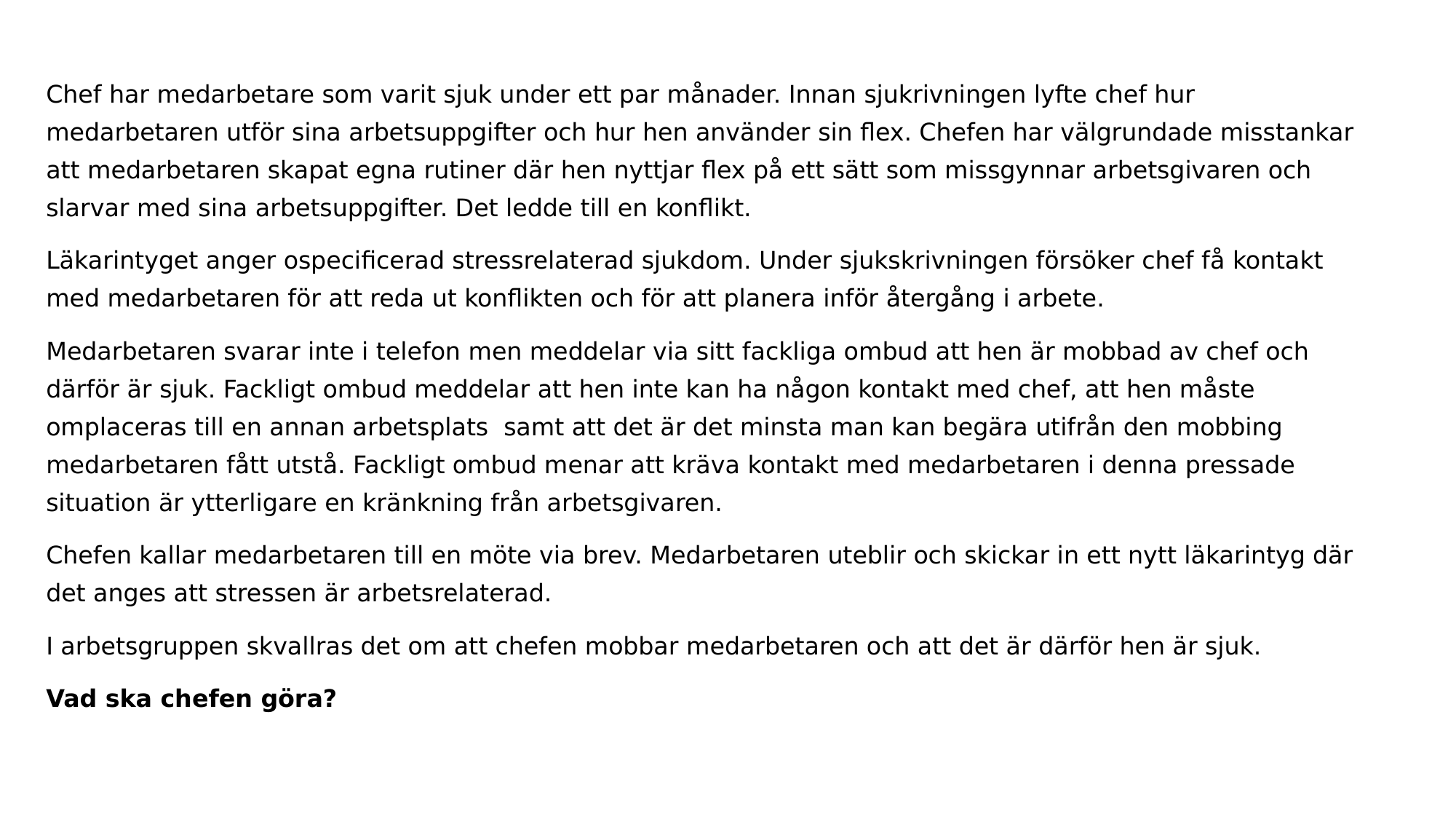

Chef har medarbetare som varit sjuk under ett par månader. Innan sjukrivningen lyfte chef hur medarbetaren utför sina arbetsuppgifter och hur hen använder sin flex. Chefen har välgrundade misstankar att medarbetaren skapat egna rutiner där hen nyttjar flex på ett sätt som missgynnar arbetsgivaren och slarvar med sina arbetsuppgifter. Det ledde till en konflikt.
Läkarintyget anger ospecificerad stressrelaterad sjukdom. Under sjukskrivningen försöker chef få kontakt med medarbetaren för att reda ut konflikten och för att planera inför återgång i arbete.
Medarbetaren svarar inte i telefon men meddelar via sitt fackliga ombud att hen är mobbad av chef och därför är sjuk. Fackligt ombud meddelar att hen inte kan ha någon kontakt med chef, att hen måste omplaceras till en annan arbetsplats  samt att det är det minsta man kan begära utifrån den mobbing medarbetaren fått utstå. Fackligt ombud menar att kräva kontakt med medarbetaren i denna pressade situation är ytterligare en kränkning från arbetsgivaren.
Chefen kallar medarbetaren till en möte via brev. Medarbetaren uteblir och skickar in ett nytt läkarintyg där det anges att stressen är arbetsrelaterad.
I arbetsgruppen skvallras det om att chefen mobbar medarbetaren och att det är därför hen är sjuk.
Vad ska chefen göra?